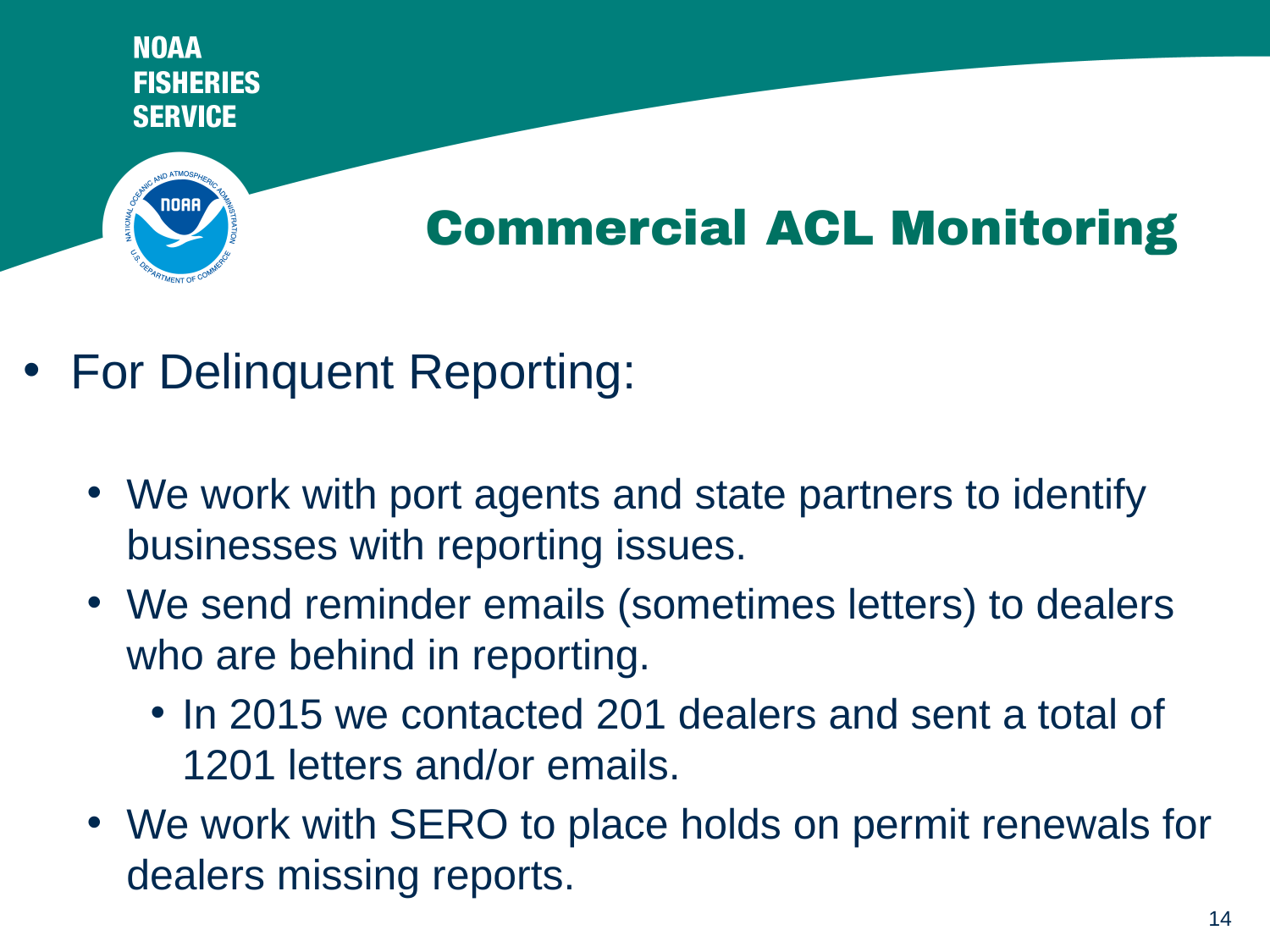

# Commercial ACL Monitoring

For Delinquent Reporting:

We work with port agents and state partners to identify businesses with reporting issues.
We send reminder emails (sometimes letters) to dealers who are behind in reporting.
In 2015 we contacted 201 dealers and sent a total of 1201 letters and/or emails.
We work with SERO to place holds on permit renewals for dealers missing reports.